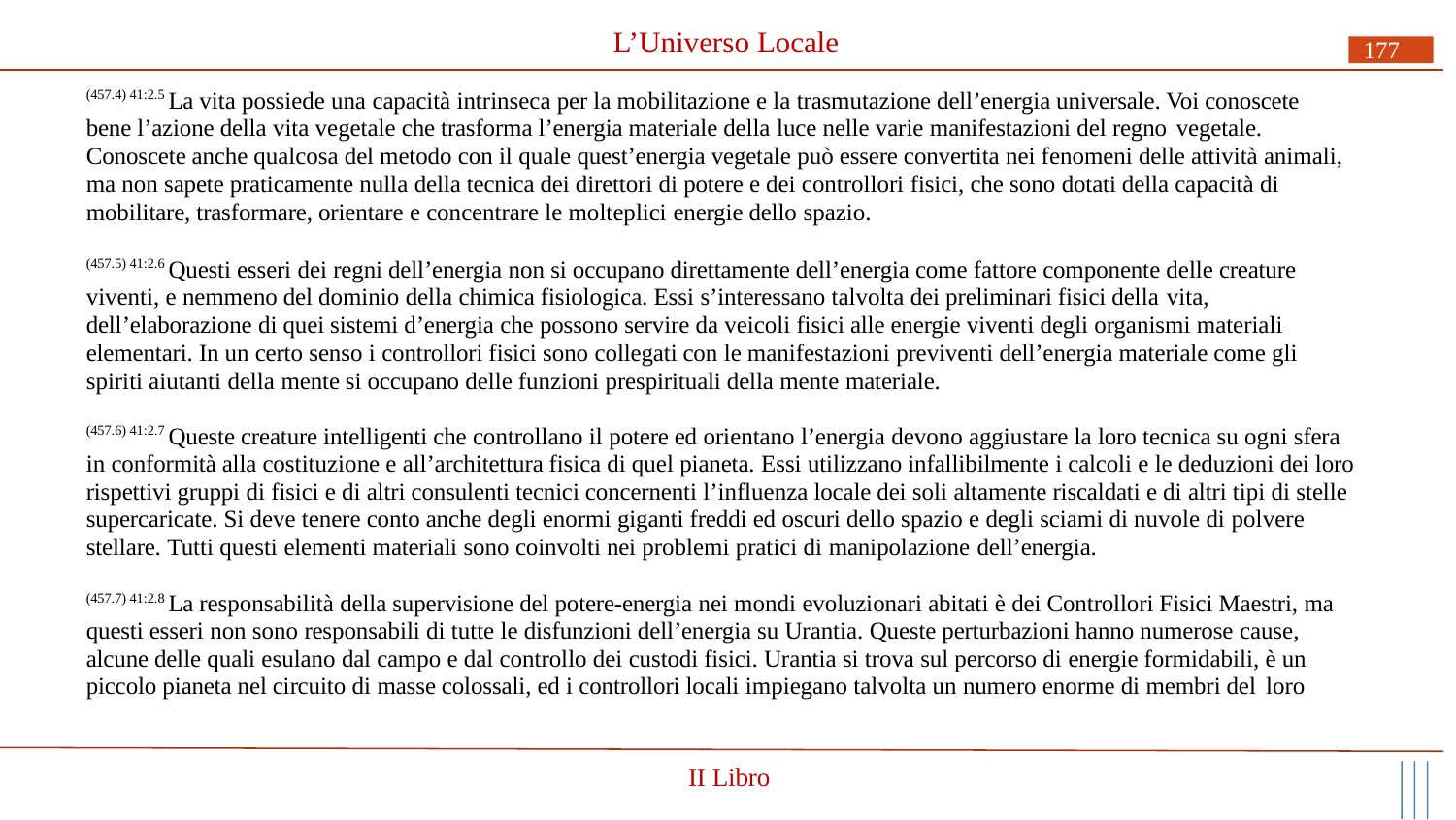

# L’Universo Locale
177

(457.4) 41:2.5 La vita possiede una capacità intrinseca per la mobilitazione e la trasmutazione dell’energia universale. Voi conoscete  bene l’azione della vita vegetale che trasforma l’energia materiale della luce nelle varie manifestazioni del regno vegetale.
Conoscete anche qualcosa del metodo con il quale quest’energia vegetale può essere convertita nei fenomeni delle attività animali,  ma non sapete praticamente nulla della tecnica dei direttori di potere e dei controllori fisici, che sono dotati della capacità di  mobilitare, trasformare, orientare e concentrare le molteplici energie dello spazio.

(457.5) 41:2.6 Questi esseri dei regni dell’energia non si occupano direttamente dell’energia come fattore componente delle creature  viventi, e nemmeno del dominio della chimica fisiologica. Essi s’interessano talvolta dei preliminari fisici della vita,
dell’elaborazione di quei sistemi d’energia che possono servire da veicoli fisici alle energie viventi degli organismi materiali  elementari. In un certo senso i controllori fisici sono collegati con le manifestazioni previventi dell’energia materiale come gli  spiriti aiutanti della mente si occupano delle funzioni prespirituali della mente materiale.

(457.6) 41:2.7 Queste creature intelligenti che controllano il potere ed orientano l’energia devono aggiustare la loro tecnica su ogni sfera  in conformità alla costituzione e all’architettura fisica di quel pianeta. Essi utilizzano infallibilmente i calcoli e le deduzioni dei loro  rispettivi gruppi di fisici e di altri consulenti tecnici concernenti l’influenza locale dei soli altamente riscaldati e di altri tipi di stelle  supercaricate. Si deve tenere conto anche degli enormi giganti freddi ed oscuri dello spazio e degli sciami di nuvole di polvere  stellare. Tutti questi elementi materiali sono coinvolti nei problemi pratici di manipolazione dell’energia.

(457.7) 41:2.8 La responsabilità della supervisione del potere-energia nei mondi evoluzionari abitati è dei Controllori Fisici Maestri, ma  questi esseri non sono responsabili di tutte le disfunzioni dell’energia su Urantia. Queste perturbazioni hanno numerose cause,  alcune delle quali esulano dal campo e dal controllo dei custodi fisici. Urantia si trova sul percorso di energie formidabili, è un  piccolo pianeta nel circuito di masse colossali, ed i controllori locali impiegano talvolta un numero enorme di membri del loro

II Libro